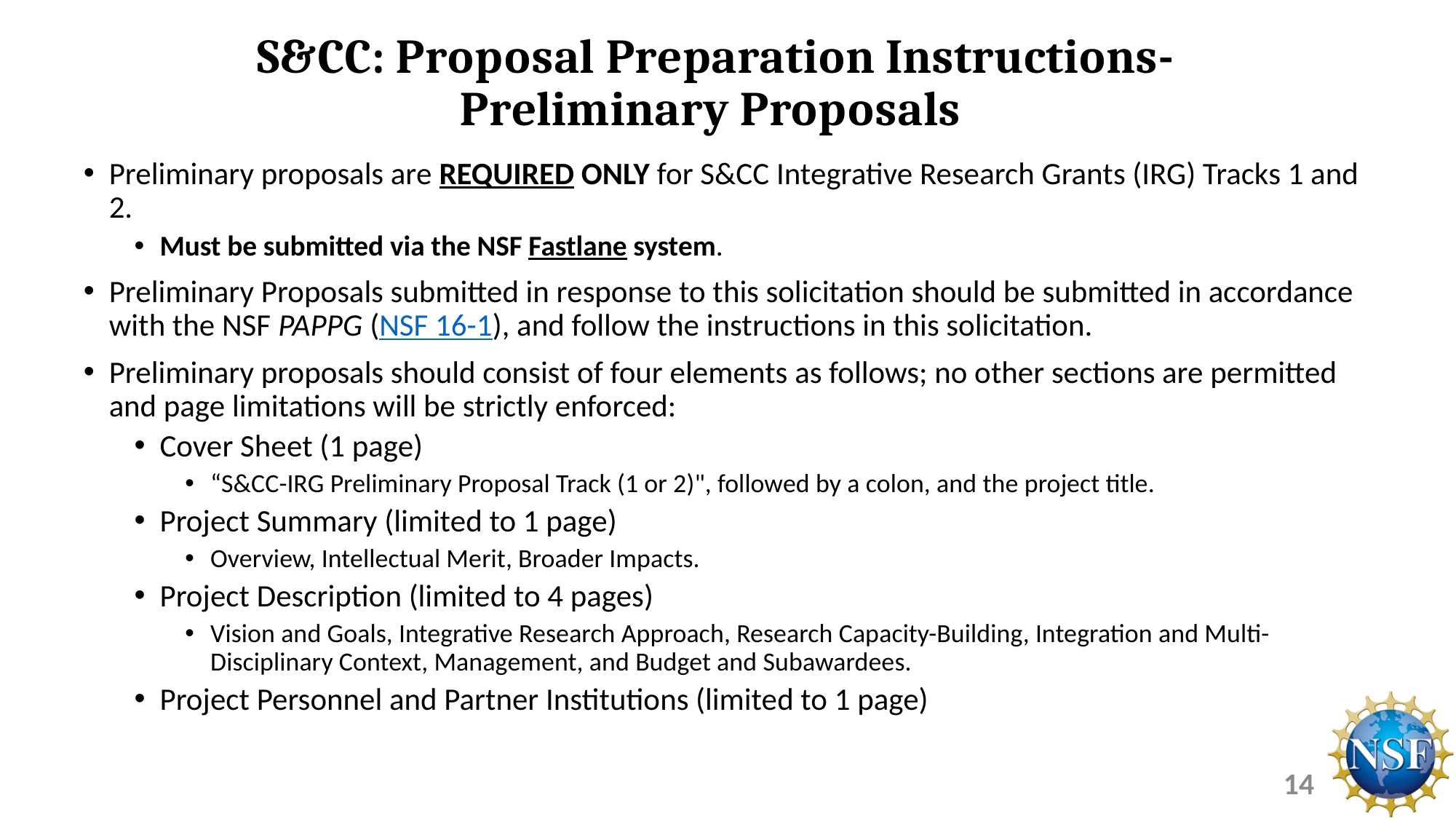

# S&CC: Proposal Preparation Instructions- Preliminary Proposals
Preliminary proposals are REQUIRED ONLY for S&CC Integrative Research Grants (IRG) Tracks 1 and 2.
Must be submitted via the NSF Fastlane system.
Preliminary Proposals submitted in response to this solicitation should be submitted in accordance with the NSF PAPPG (NSF 16-1), and follow the instructions in this solicitation.
Preliminary proposals should consist of four elements as follows; no other sections are permitted and page limitations will be strictly enforced:
Cover Sheet (1 page)
“S&CC-IRG Preliminary Proposal Track (1 or 2)", followed by a colon, and the project title.
Project Summary (limited to 1 page)
Overview, Intellectual Merit, Broader Impacts.
Project Description (limited to 4 pages)
Vision and Goals, Integrative Research Approach, Research Capacity-Building, Integration and Multi-Disciplinary Context, Management, and Budget and Subawardees.
Project Personnel and Partner Institutions (limited to 1 page)

14